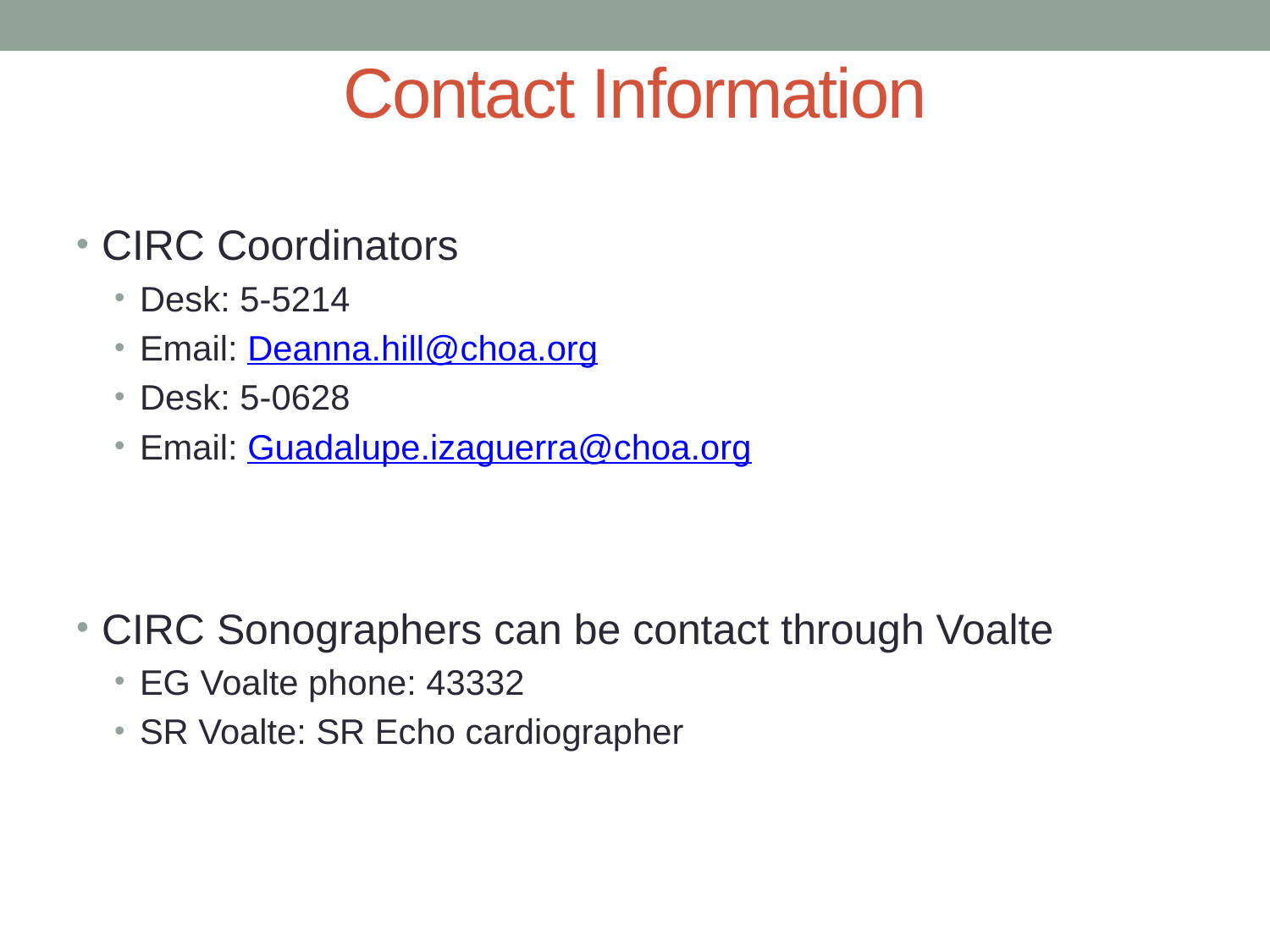

# Contact Information

CIRC Coordinators
Desk: 5-5214
Email: Deanna.hill@choa.org
Desk: 5-0628
Email: Guadalupe.izaguerra@choa.org

CIRC Sonographers can be contact through Voalte
EG Voalte phone: 43332
SR Voalte: SR Echo cardiographer